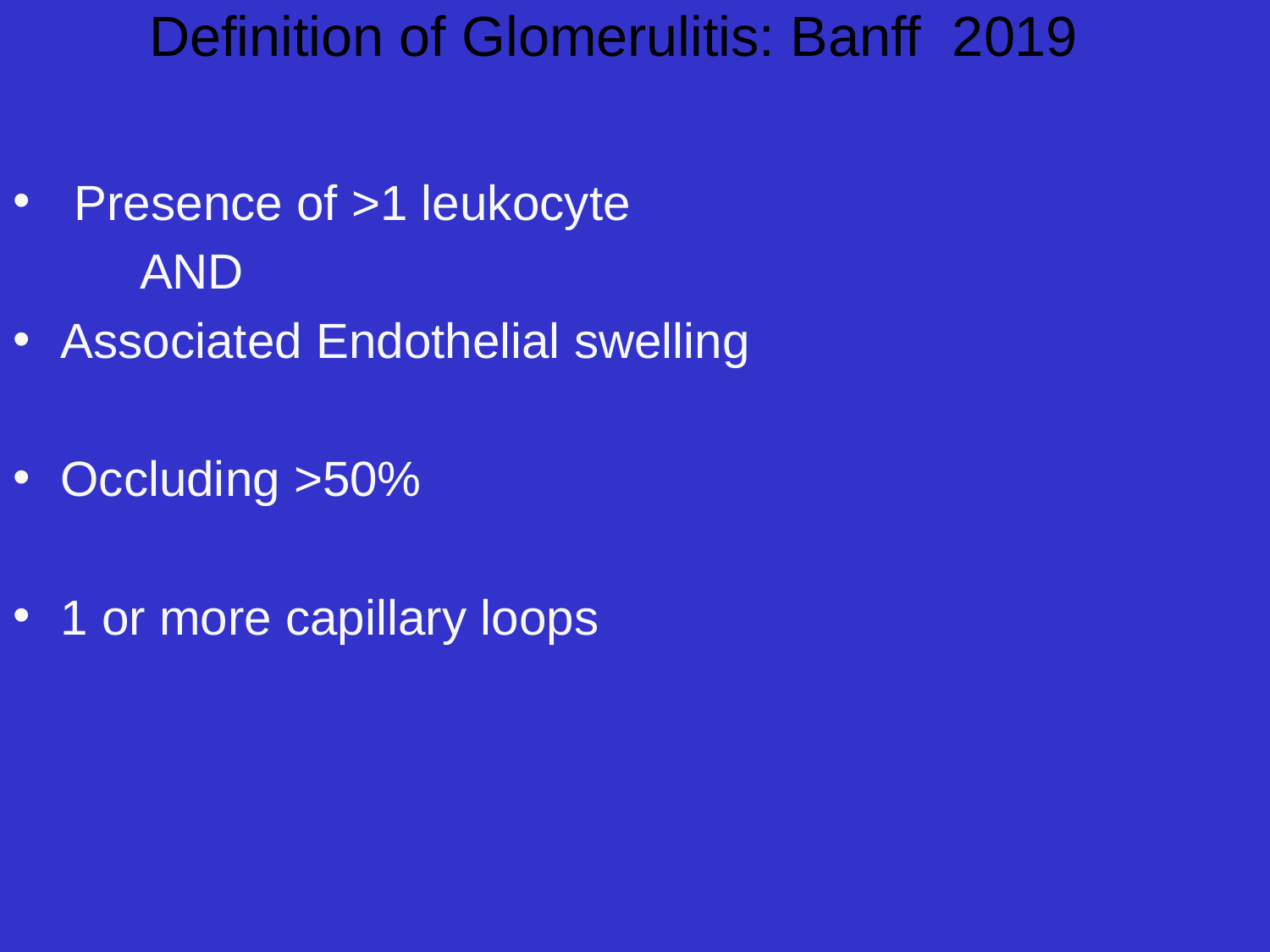

# Definition of Glomerulitis: Banff  2019

 Presence of >1 leukocyte
	AND
Associated Endothelial swelling

Occluding >50%

1 or more capillary loops